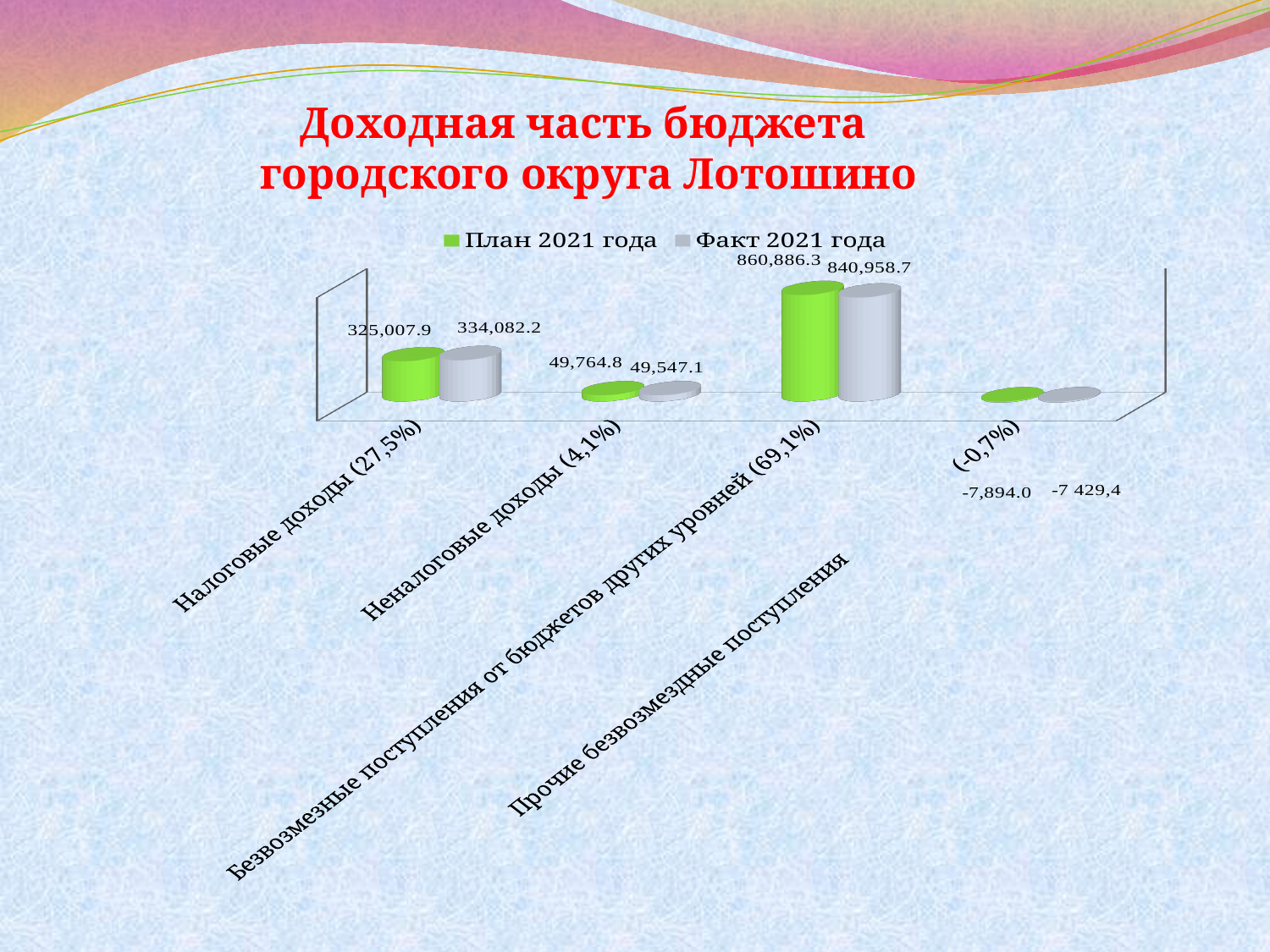

# Доходная часть бюджета городского округа Лотошино

[unsupported chart]